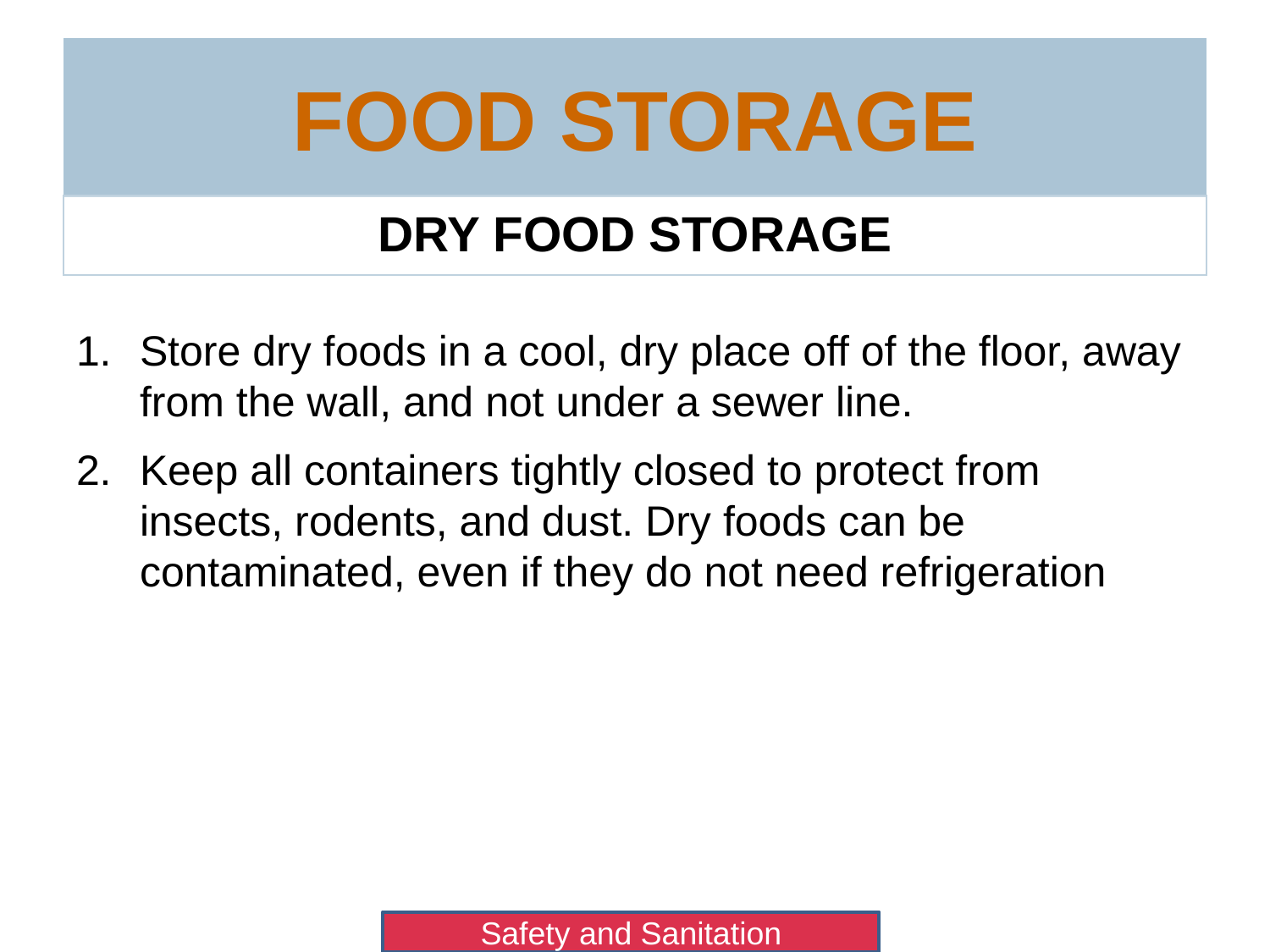

# Food Storage
Dry Food Storage
Store dry foods in a cool, dry place off of the floor, away from the wall, and not under a sewer line.
Keep all containers tightly closed to protect from insects, rodents, and dust. Dry foods can be contaminated, even if they do not need refrigeration
Safety and Sanitation